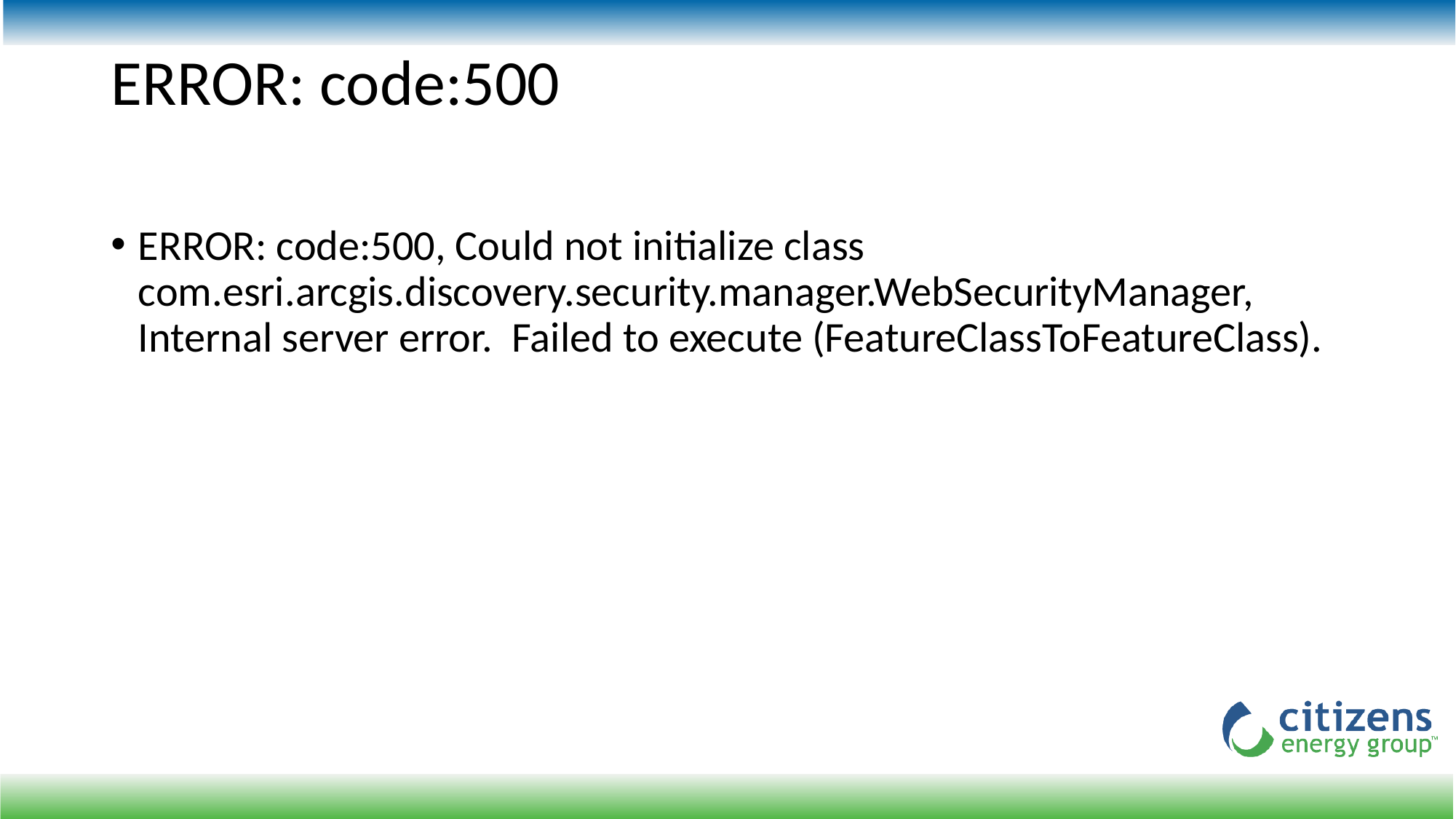

# ERROR: code:500
ERROR: code:500, Could not initialize class com.esri.arcgis.discovery.security.manager.WebSecurityManager, Internal server error.  Failed to execute (FeatureClassToFeatureClass).